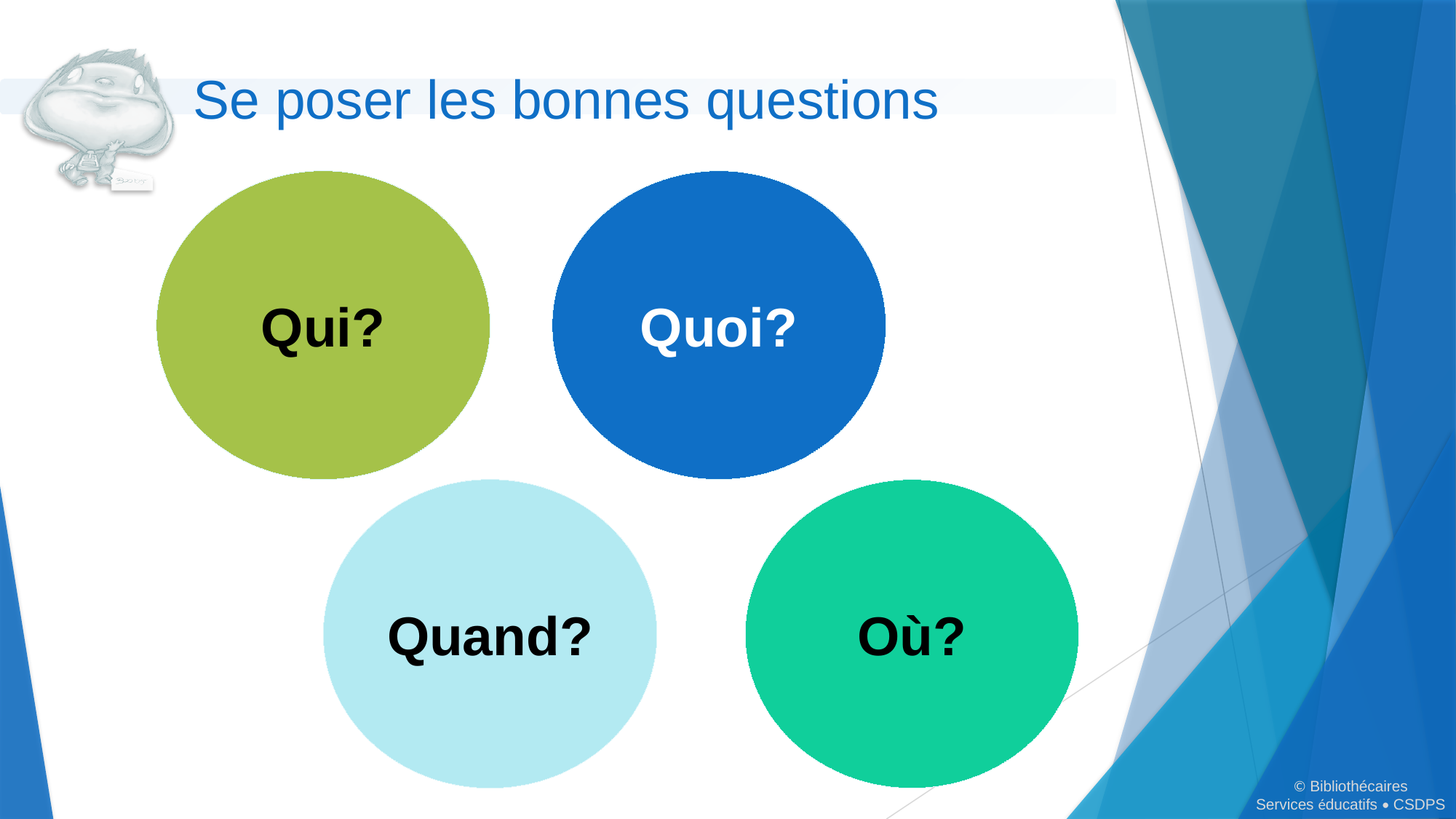

# Se poser les bonnes questions

Qui?
Quoi?
Quand?
Où?
© Bibliothécaires
Services éducatifs • CSDPS